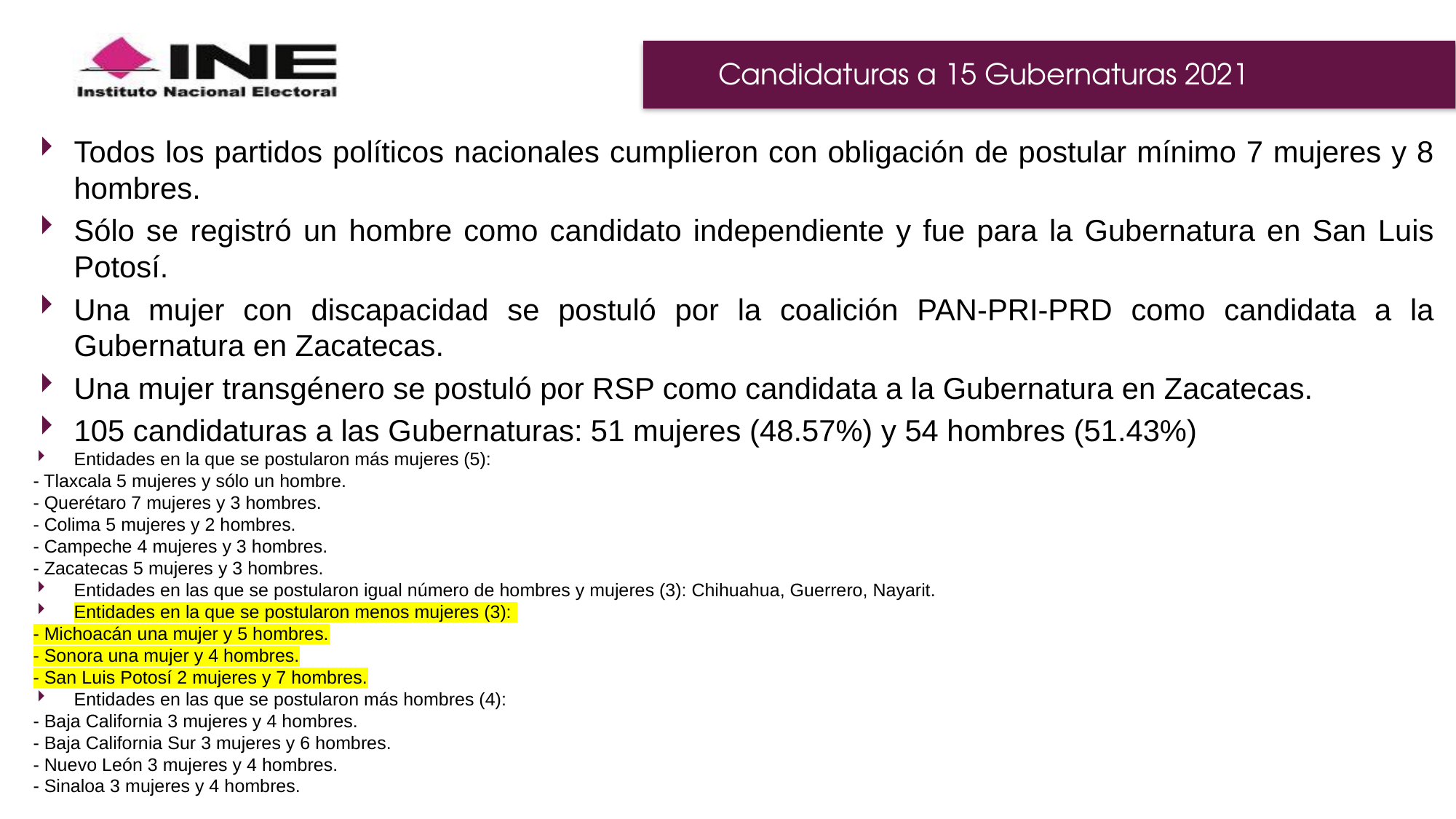

# Candidaturas a 15 Gubernaturas 2021
Todos los partidos políticos nacionales cumplieron con obligación de postular mínimo 7 mujeres y 8 hombres.
Sólo se registró un hombre como candidato independiente y fue para la Gubernatura en San Luis Potosí.
Una mujer con discapacidad se postuló por la coalición PAN-PRI-PRD como candidata a la Gubernatura en Zacatecas.
Una mujer transgénero se postuló por RSP como candidata a la Gubernatura en Zacatecas.
105 candidaturas a las Gubernaturas: 51 mujeres (48.57%) y 54 hombres (51.43%)
Entidades en la que se postularon más mujeres (5):
- Tlaxcala 5 mujeres y sólo un hombre.
- Querétaro 7 mujeres y 3 hombres.
- Colima 5 mujeres y 2 hombres.
- Campeche 4 mujeres y 3 hombres.
- Zacatecas 5 mujeres y 3 hombres.
Entidades en las que se postularon igual número de hombres y mujeres (3): Chihuahua, Guerrero, Nayarit.
Entidades en la que se postularon menos mujeres (3):
- Michoacán una mujer y 5 hombres.
- Sonora una mujer y 4 hombres.
- San Luis Potosí 2 mujeres y 7 hombres.
Entidades en las que se postularon más hombres (4):
- Baja California 3 mujeres y 4 hombres.
- Baja California Sur 3 mujeres y 6 hombres.
- Nuevo León 3 mujeres y 4 hombres.
- Sinaloa 3 mujeres y 4 hombres.